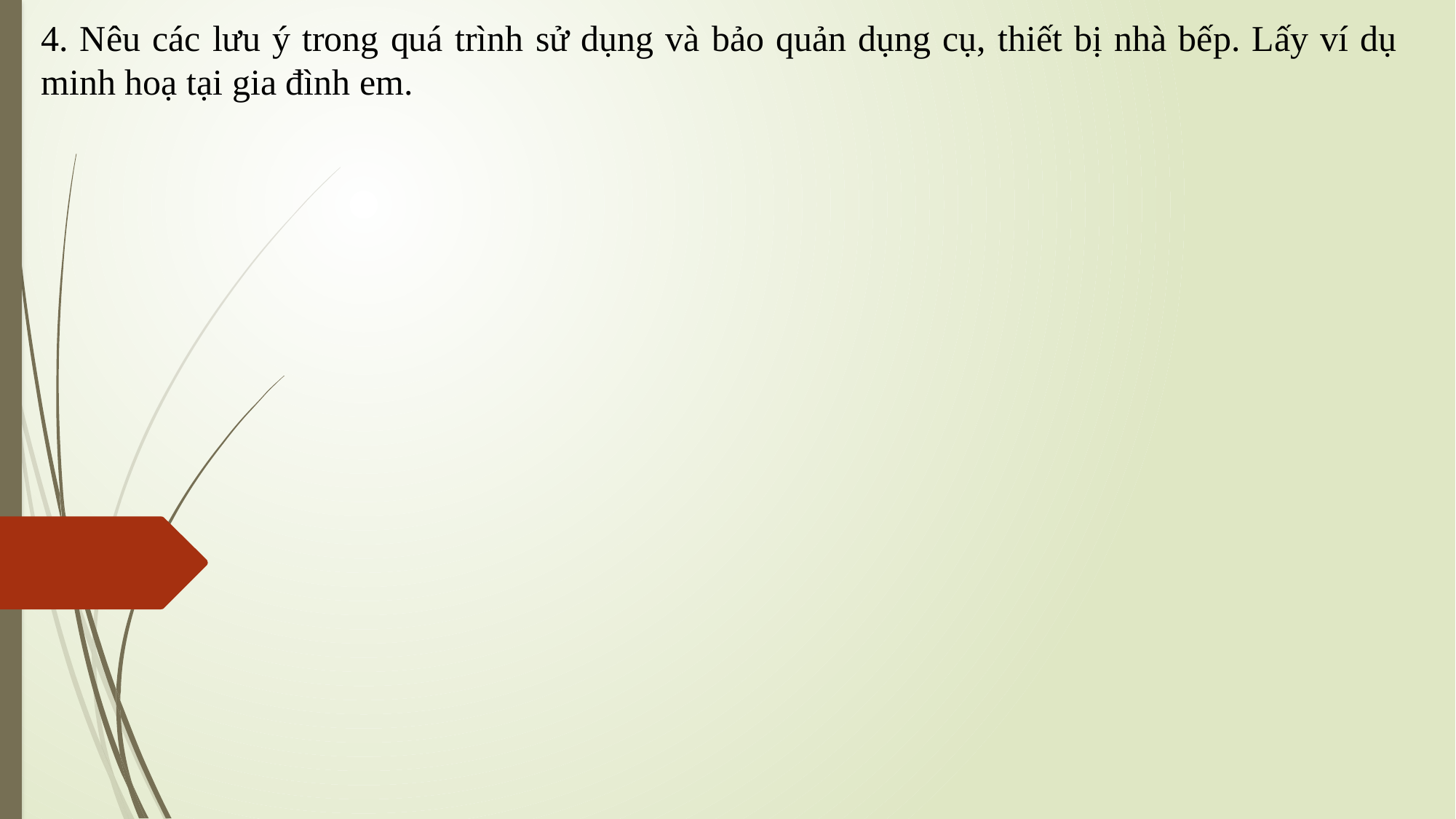

4. Nêu các lưu ý trong quá trình sử dụng và bảo quản dụng cụ, thiết bị nhà bếp. Lấy ví dụ minh hoạ tại gia đình em.